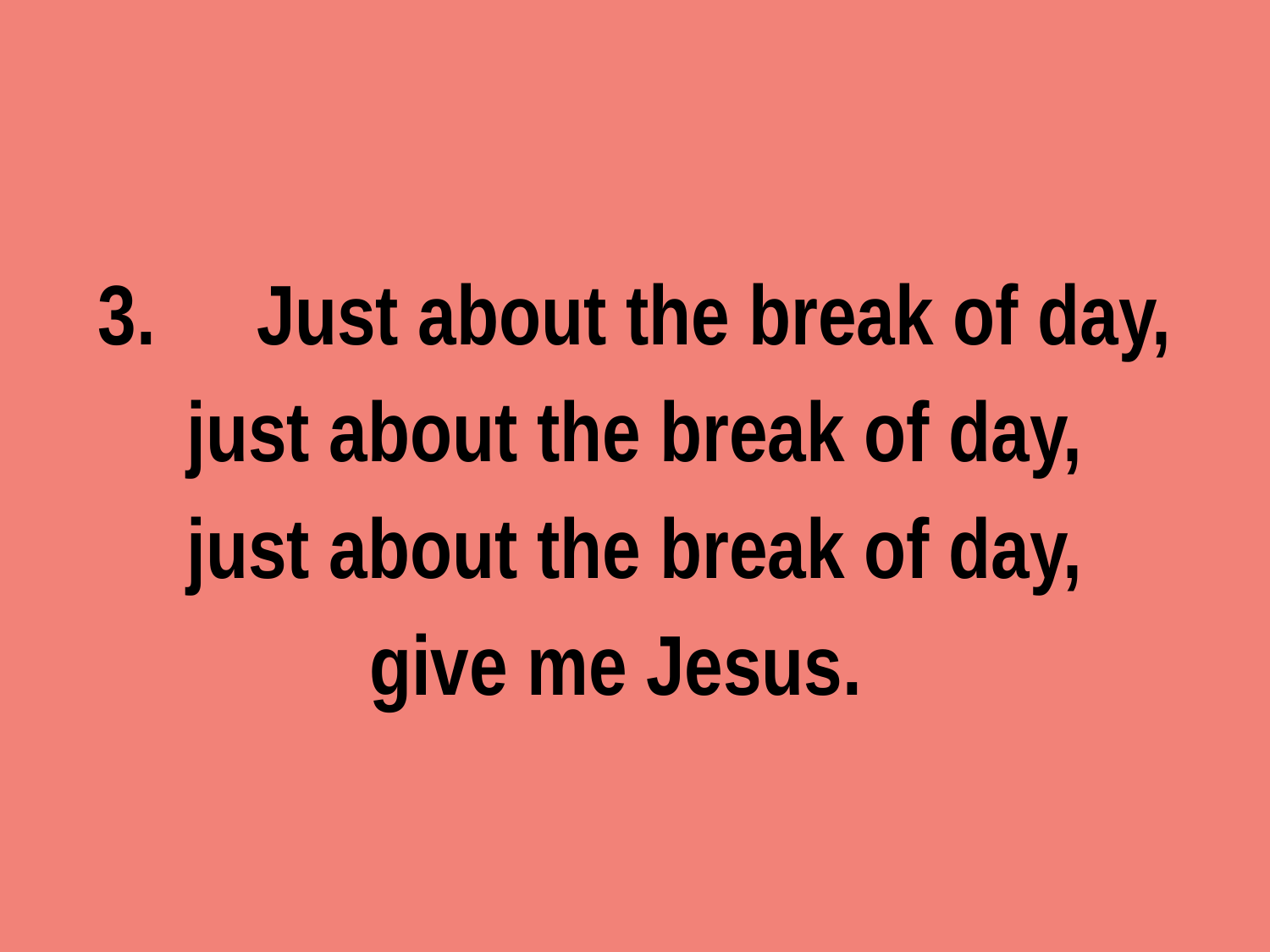

3.	Just about the break of day,
just about the break of day,
just about the break of day,
give me Jesus.